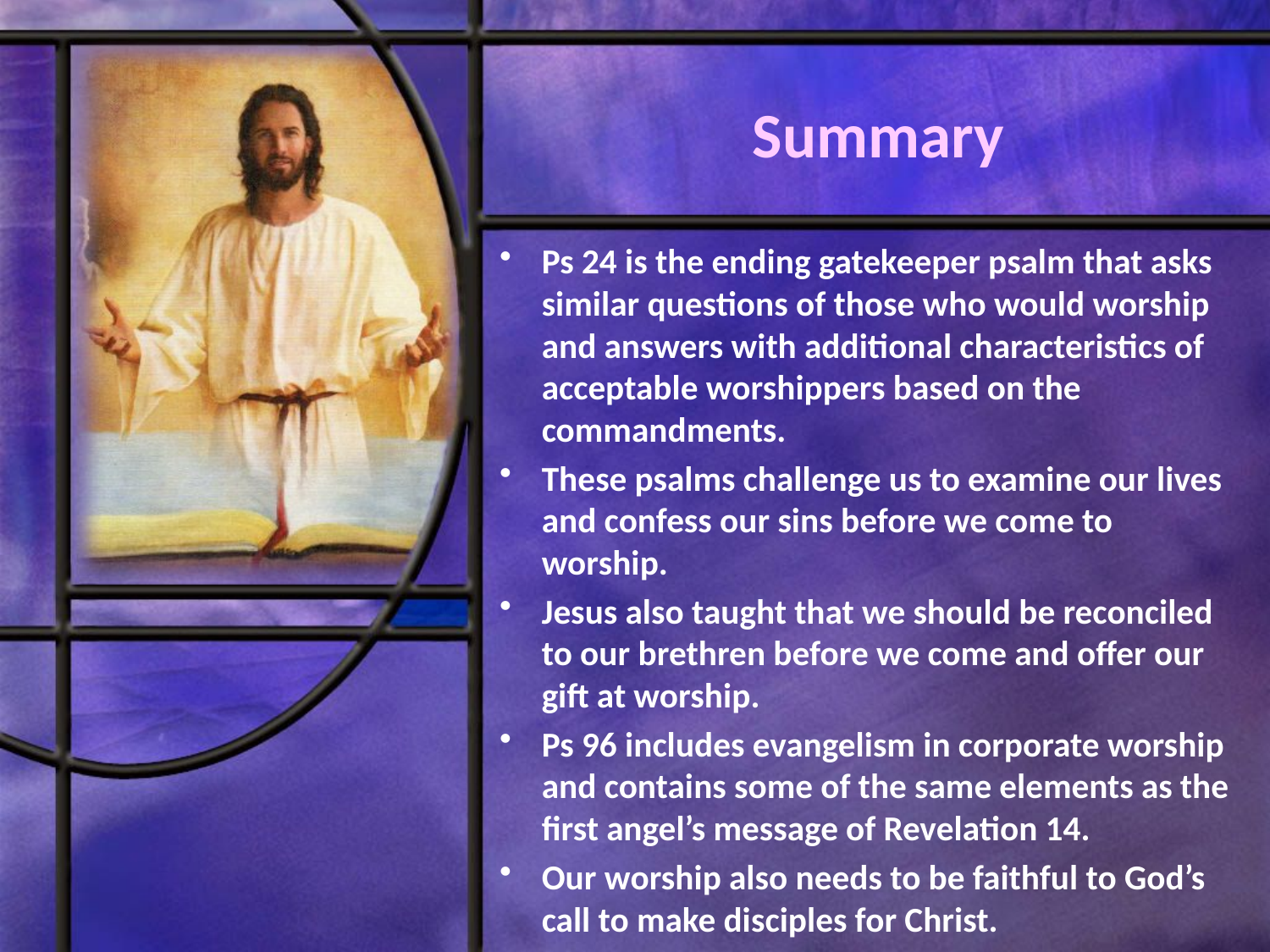

# Summary
Ps 24 is the ending gatekeeper psalm that asks similar questions of those who would worship and answers with additional characteristics of acceptable worshippers based on the commandments.
These psalms challenge us to examine our lives and confess our sins before we come to worship.
Jesus also taught that we should be reconciled to our brethren before we come and offer our gift at worship.
Ps 96 includes evangelism in corporate worship and contains some of the same elements as the first angel’s message of Revelation 14.
Our worship also needs to be faithful to God’s call to make disciples for Christ.